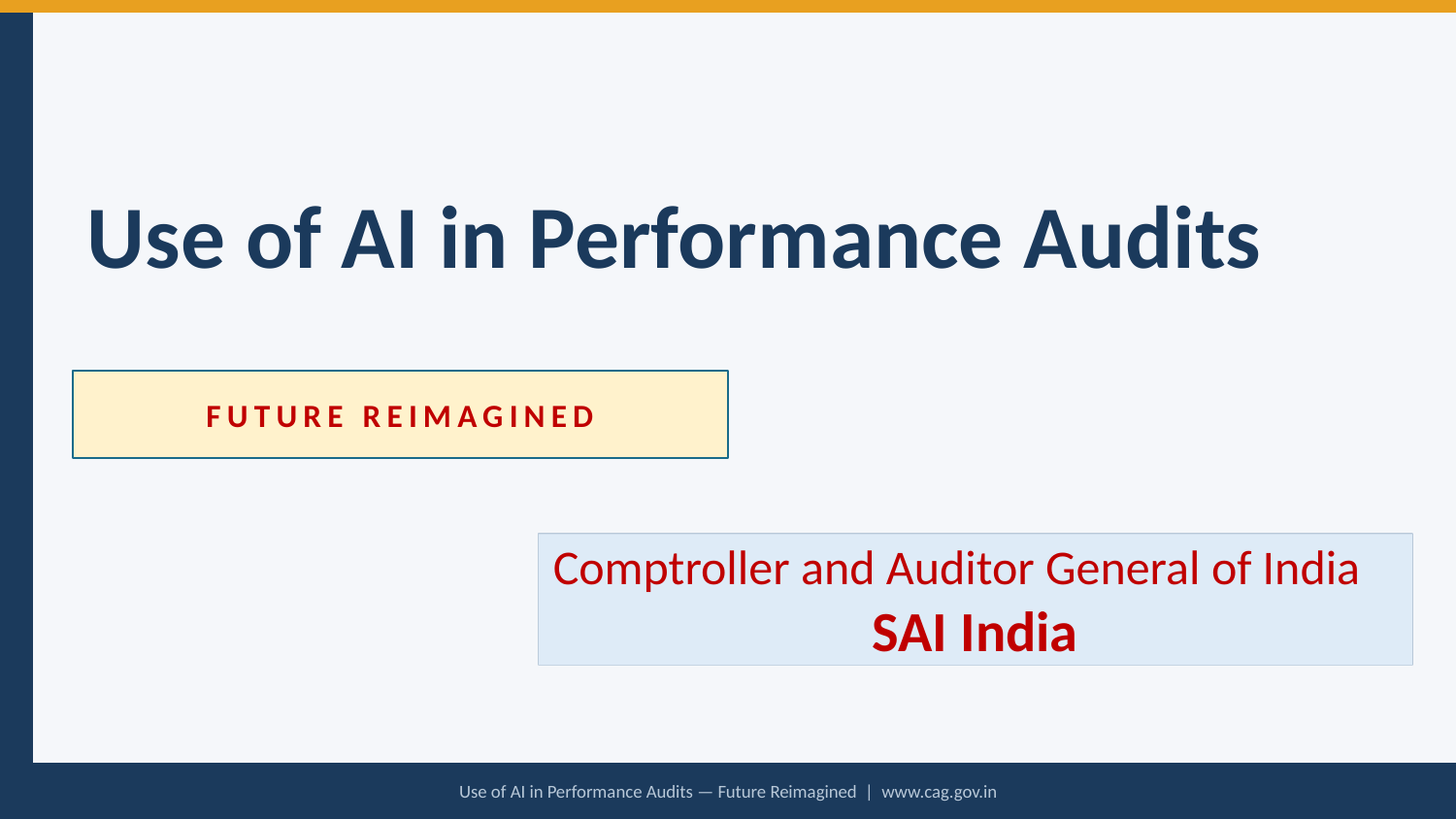

Use of AI in Performance Audits

FUTURE REIMAGINED

Comptroller and Auditor General of India
SAI India

Use of AI in Performance Audits — Future Reimagined  |  www.cag.gov.in